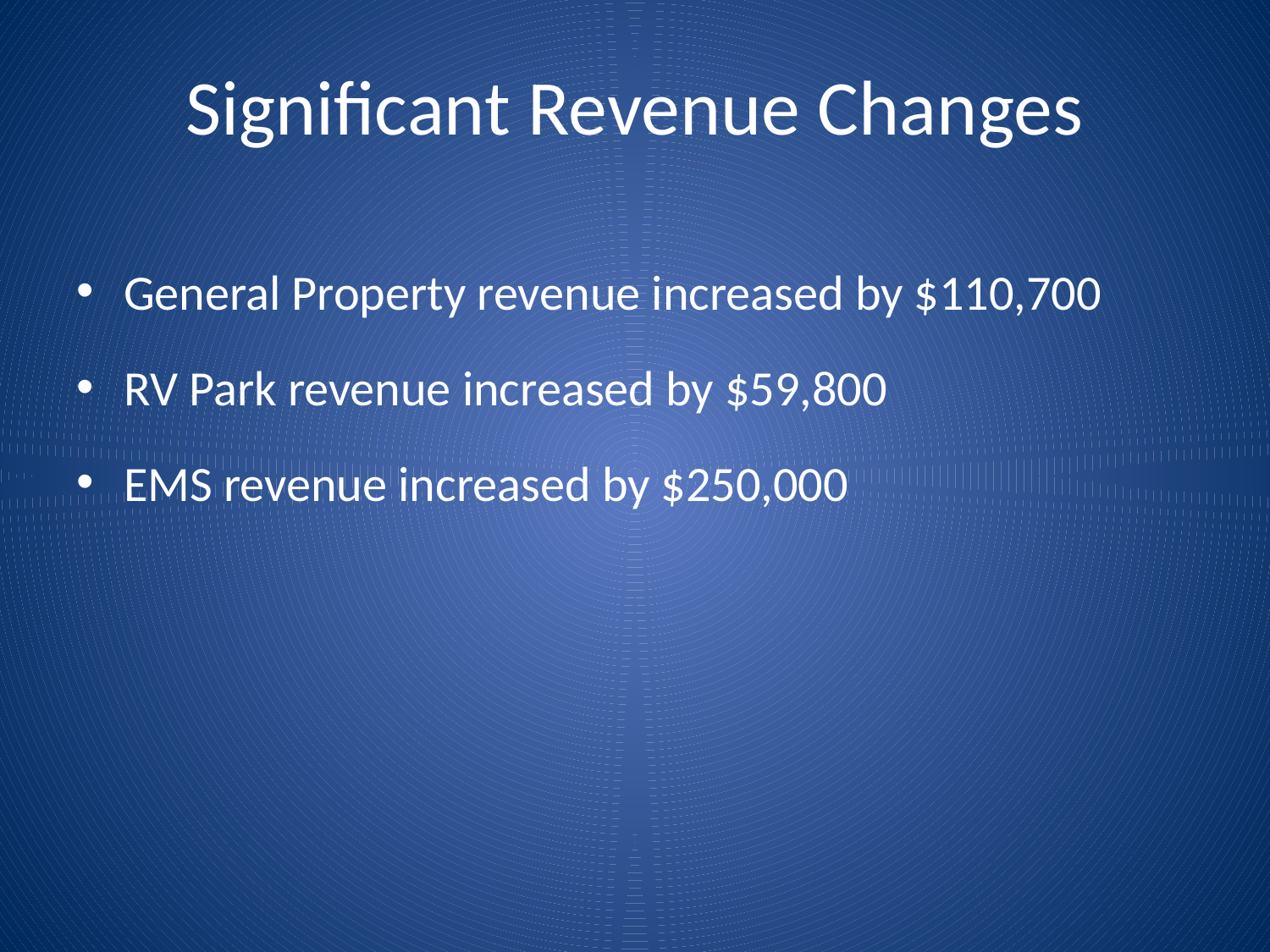

# Significant Revenue Changes

General Property revenue increased by $110,700
RV Park revenue increased by $59,800
EMS revenue increased by $250,000